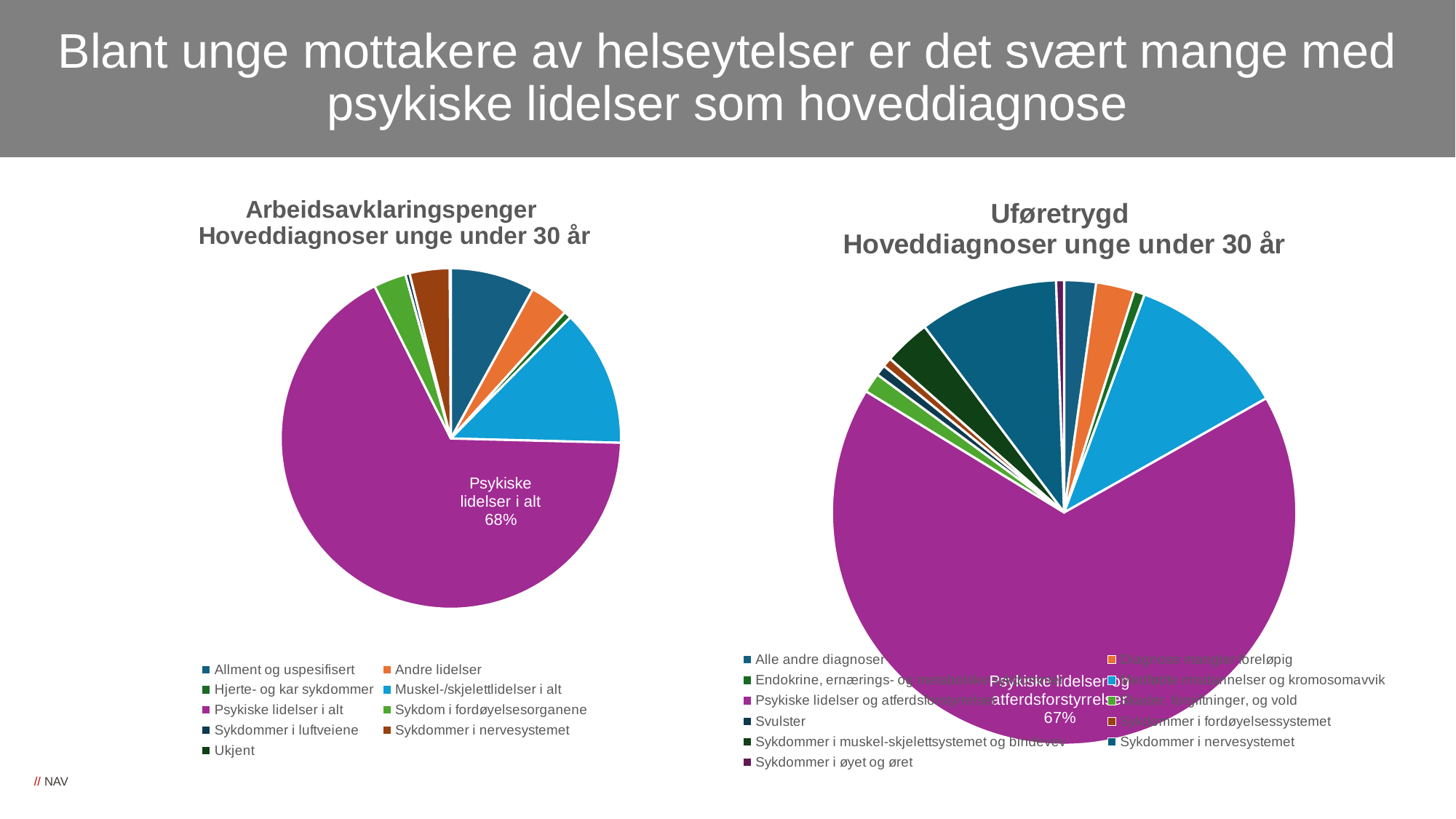

# Blant unge mottakere av helseytelser er det svært mange med psykiske lidelser som hoveddiagnose

### Chart: Arbeidsavklaringspenger
Hoveddiagnoser unge under 30 år

| Category |  |
|---|---|
| Allment og uspesifisert | 8.0 |
| Andre lidelser | 3.7 |
| Hjerte- og kar sykdommer | 0.7 |
| Muskel-/skjelettlidelser i alt | 13.0 |
| Psykiske lidelser i alt | 67.2 |
| Sykdom i fordøyelsesorganene | 3.1 |
| Sykdommer i luftveiene | 0.4 |
| Sykdommer i nervesystemet | 3.8 |
| Ukjent | 0.1 |

### Chart: Uføretrygd
Hoveddiagnoser unge under 30 år

| Category |  |
|---|---|
| Alle andre diagnoser  | 0.022181146025878003 |
| Diagnose mangler foreløpig | 0.026802218114602587 |
| Endokrine, ernærings- og metabolske sykdommer | 0.0073937153419593345 |
| Medfødte misdannelser og kromosomavvik | 0.11182994454713494 |
| Psykiske lidelser og atferdsforstyrrelser | 0.6691312384473198 |
| Skader, forgiftninger, og vold | 0.013863216266173753 |
| Svulster | 0.0073937153419593345 |
| Sykdommer i fordøyelsessystemet | 0.006469500924214418 |
| Sykdommer i muskel-skjelettsystemet og bindevev | 0.03234750462107209 |
| Sykdommer i nervesystemet  | 0.09704251386321626 |
| Sykdommer i øyet og øret | 0.005545286506469501 |